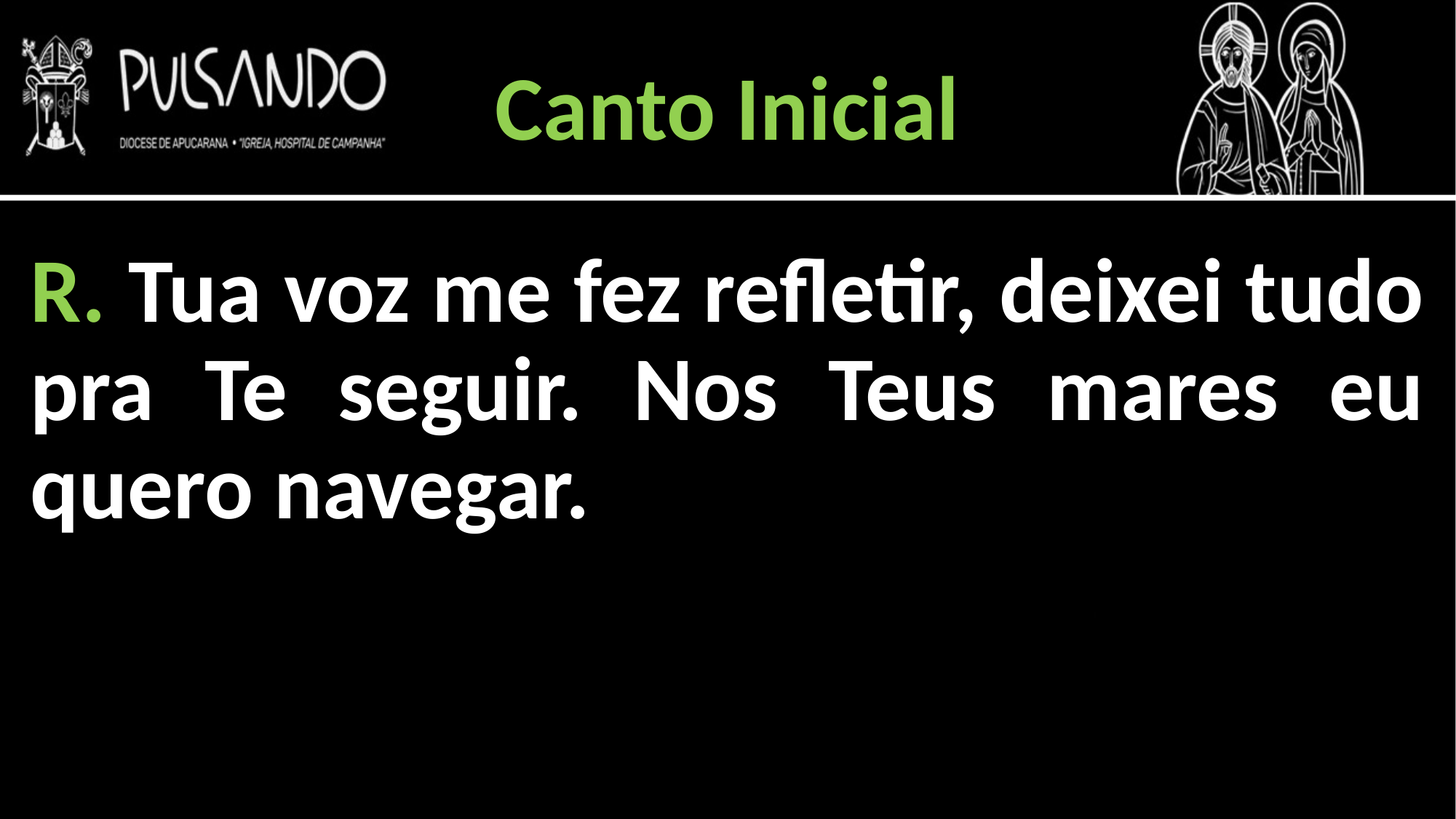

Canto Inicial
R. Tua voz me fez refletir, deixei tudo pra Te seguir. Nos Teus mares eu quero navegar.